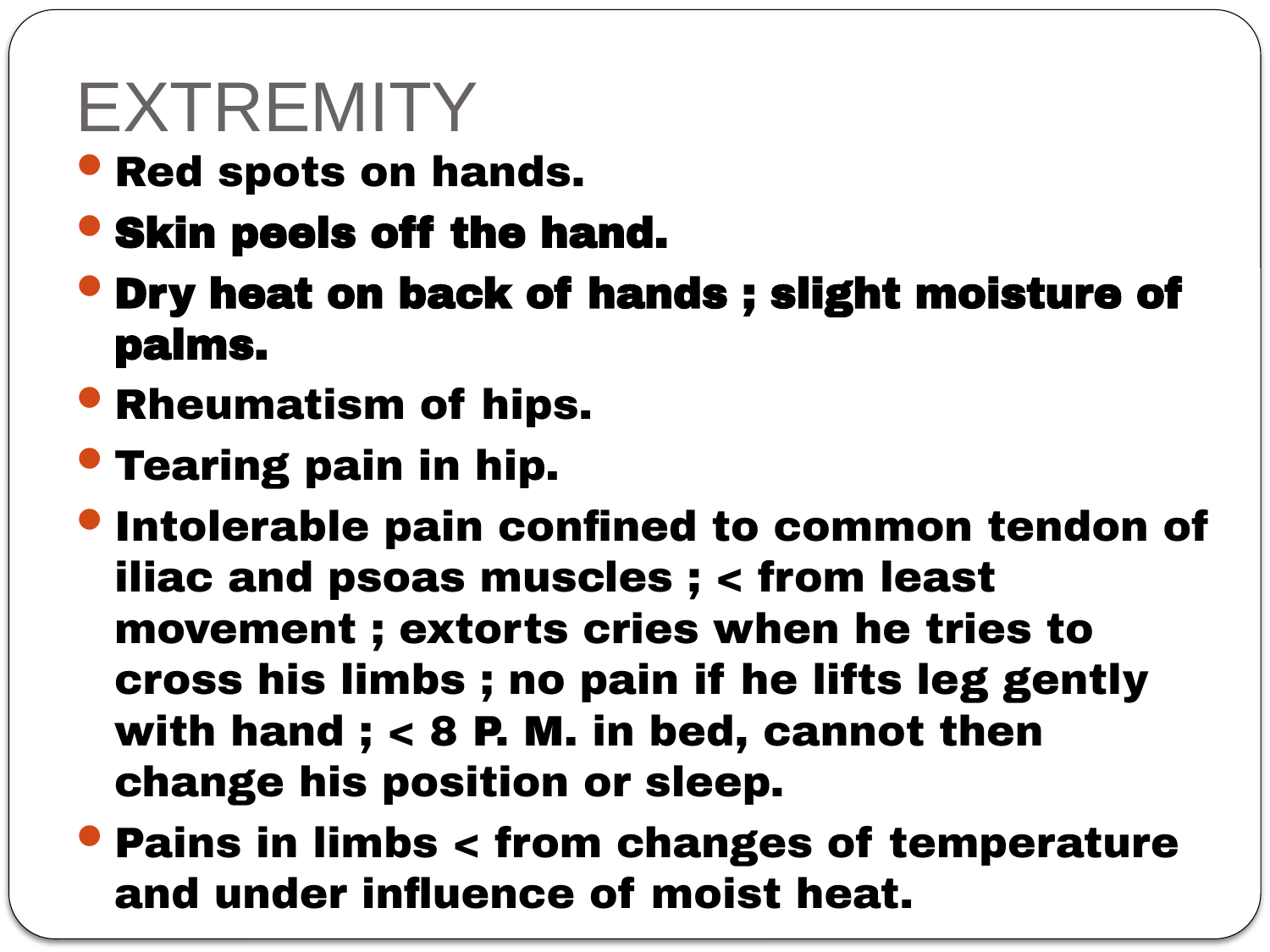

# EXTREMITY
Red spots on hands.
Skin peels off the hand.
Dry heat on back of hands ; slight moisture of palms.
Rheumatism of hips.
Tearing pain in hip.
Intolerable pain confined to common tendon of iliac and psoas muscles ; < from least movement ; extorts cries when he tries to cross his limbs ; no pain if he lifts leg gently with hand ; < 8 P. M. in bed, cannot then change his position or sleep.
Pains in limbs < from changes of temperature and under influence of moist heat.